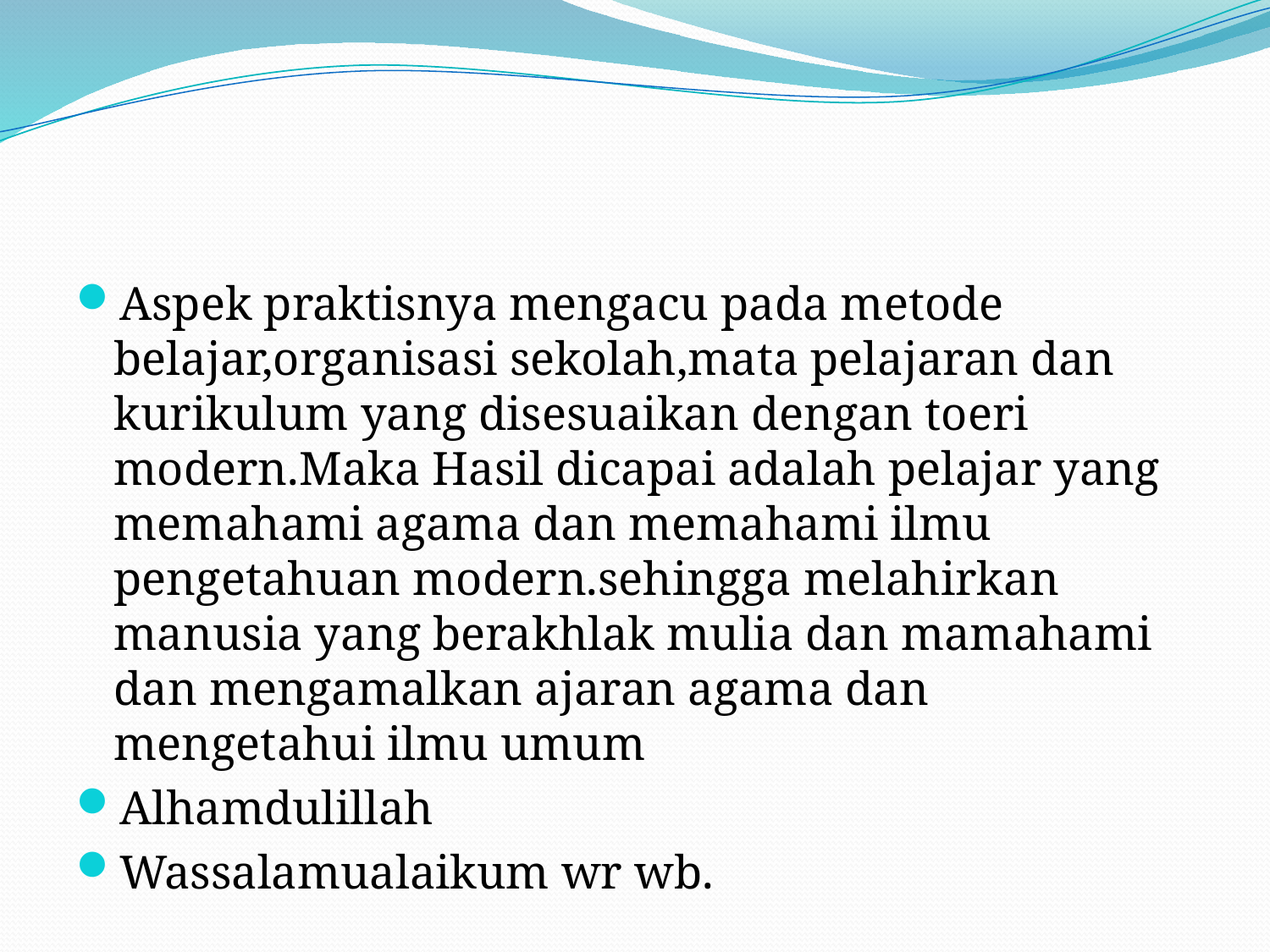

#
Aspek praktisnya mengacu pada metode belajar,organisasi sekolah,mata pelajaran dan kurikulum yang disesuaikan dengan toeri modern.Maka Hasil dicapai adalah pelajar yang memahami agama dan memahami ilmu pengetahuan modern.sehingga melahirkan manusia yang berakhlak mulia dan mamahami dan mengamalkan ajaran agama dan mengetahui ilmu umum
Alhamdulillah
Wassalamualaikum wr wb.